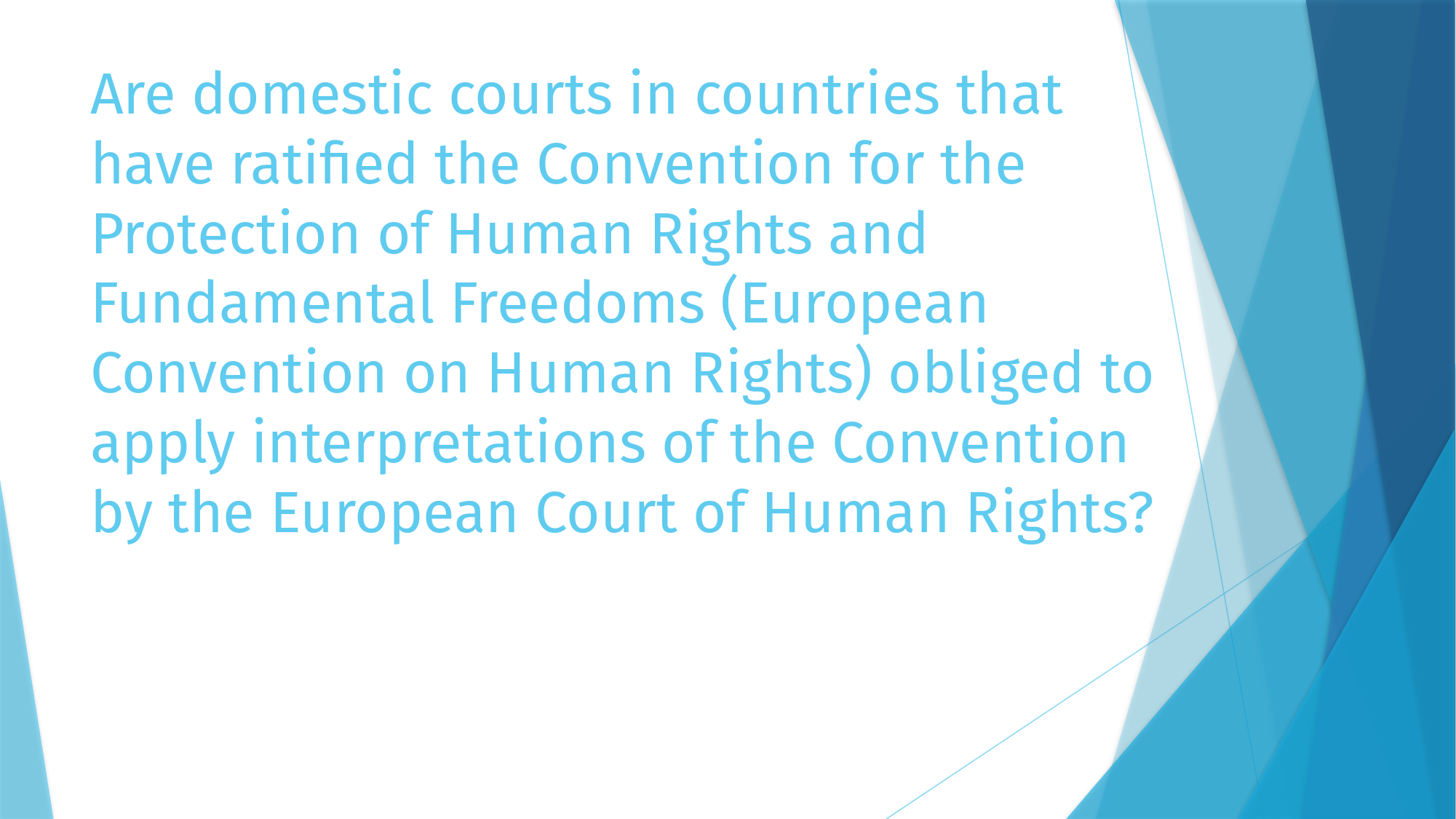

# Are domestic courts in countries that have ratified the Convention for the Protection of Human Rights and Fundamental Freedoms (European Convention on Human Rights) obliged to apply interpretations of the Convention by the European Court of Human Rights?